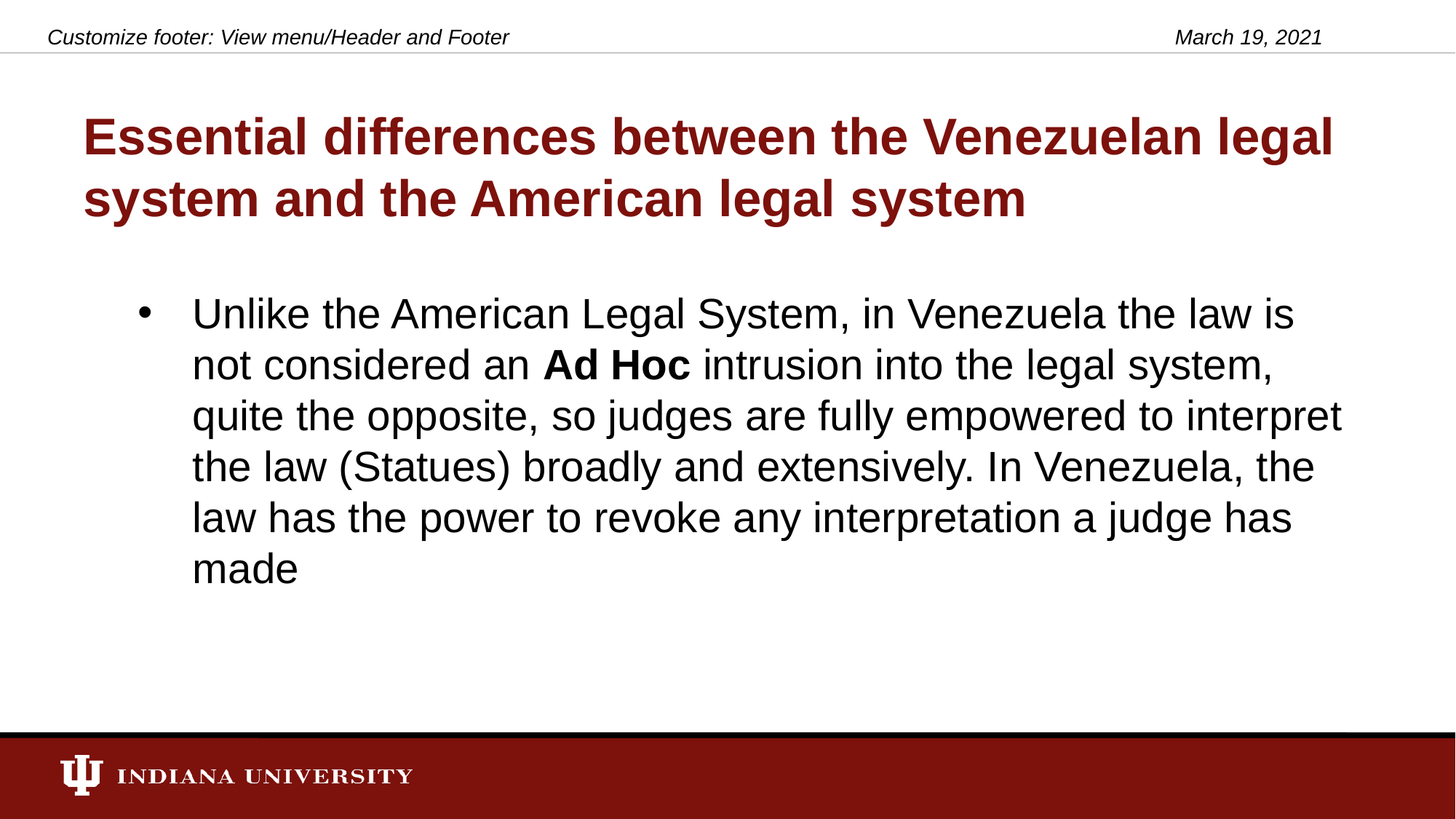

Customize footer: View menu/Header and Footer
March 19, 2021
# Essential differences between the Venezuelan legal system and the American legal system

Unlike the American Legal System, in Venezuela the law is not considered an Ad Hoc intrusion into the legal system, quite the opposite, so judges are fully empowered to interpret the law (Statues) broadly and extensively. In Venezuela, the law has the power to revoke any interpretation a judge has made